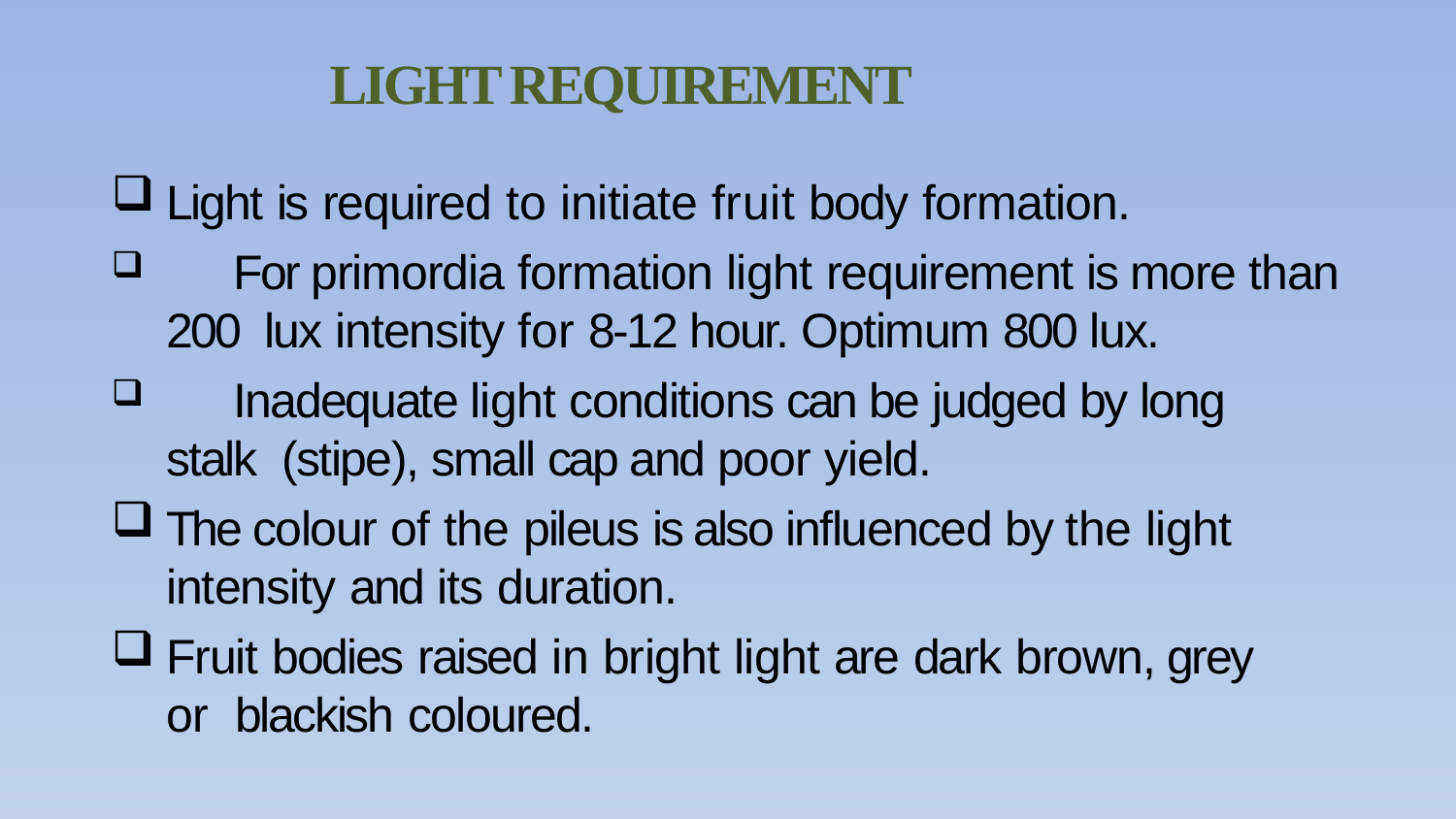

# LIGHT REQUIREMENT
Light is required to initiate fruit body formation.
	For primordia formation light requirement is more than 200  lux intensity for 8-12 hour. Optimum 800 lux.
	Inadequate light conditions can be judged by long stalk  (stipe), small cap and poor yield.
The colour of the pileus is also influenced by the light
intensity and its duration.
Fruit bodies raised in bright light are dark brown, grey or  blackish coloured.